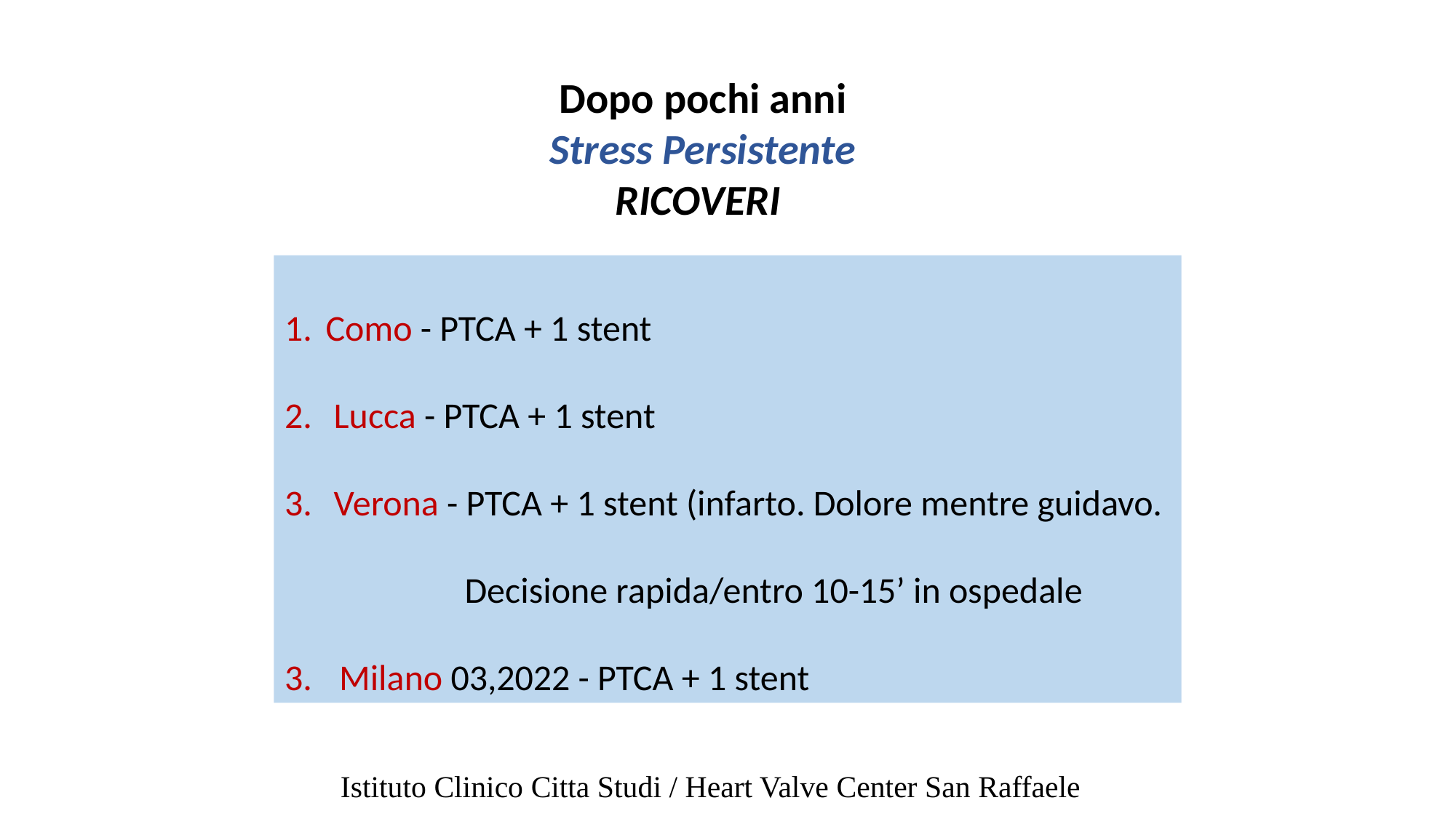

Dopo pochi anni
Stress Persistente
RICOVERI
Como - PTCA + 1 stent
 Lucca - PTCA + 1 stent
 Verona - PTCA + 1 stent (infarto. Dolore mentre guidavo.
                      Decisione rapida/entro 10-15’ in ospedale
Milano 03,2022 - PTCA + 1 stent
Istituto Clinico Citta Studi / Heart Valve Center San Raffaele